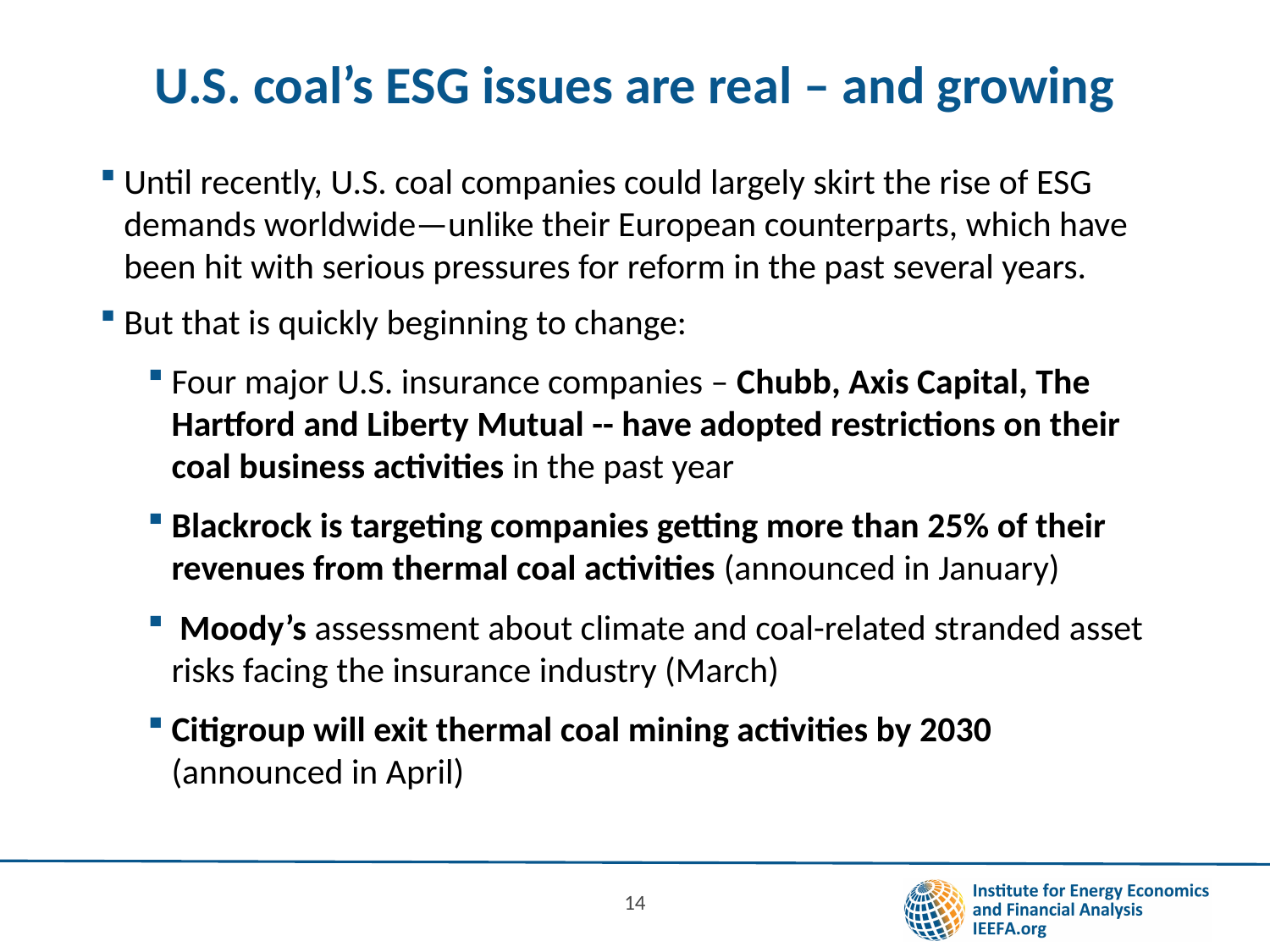

# U.S. coal’s ESG issues are real – and growing
Until recently, U.S. coal companies could largely skirt the rise of ESG demands worldwide—unlike their European counterparts, which have been hit with serious pressures for reform in the past several years.
But that is quickly beginning to change:
Four major U.S. insurance companies – Chubb, Axis Capital, The Hartford and Liberty Mutual -- have adopted restrictions on their coal business activities in the past year
Blackrock is targeting companies getting more than 25% of their revenues from thermal coal activities (announced in January)
 Moody’s assessment about climate and coal-related stranded asset risks facing the insurance industry (March)
Citigroup will exit thermal coal mining activities by 2030 (announced in April)
14